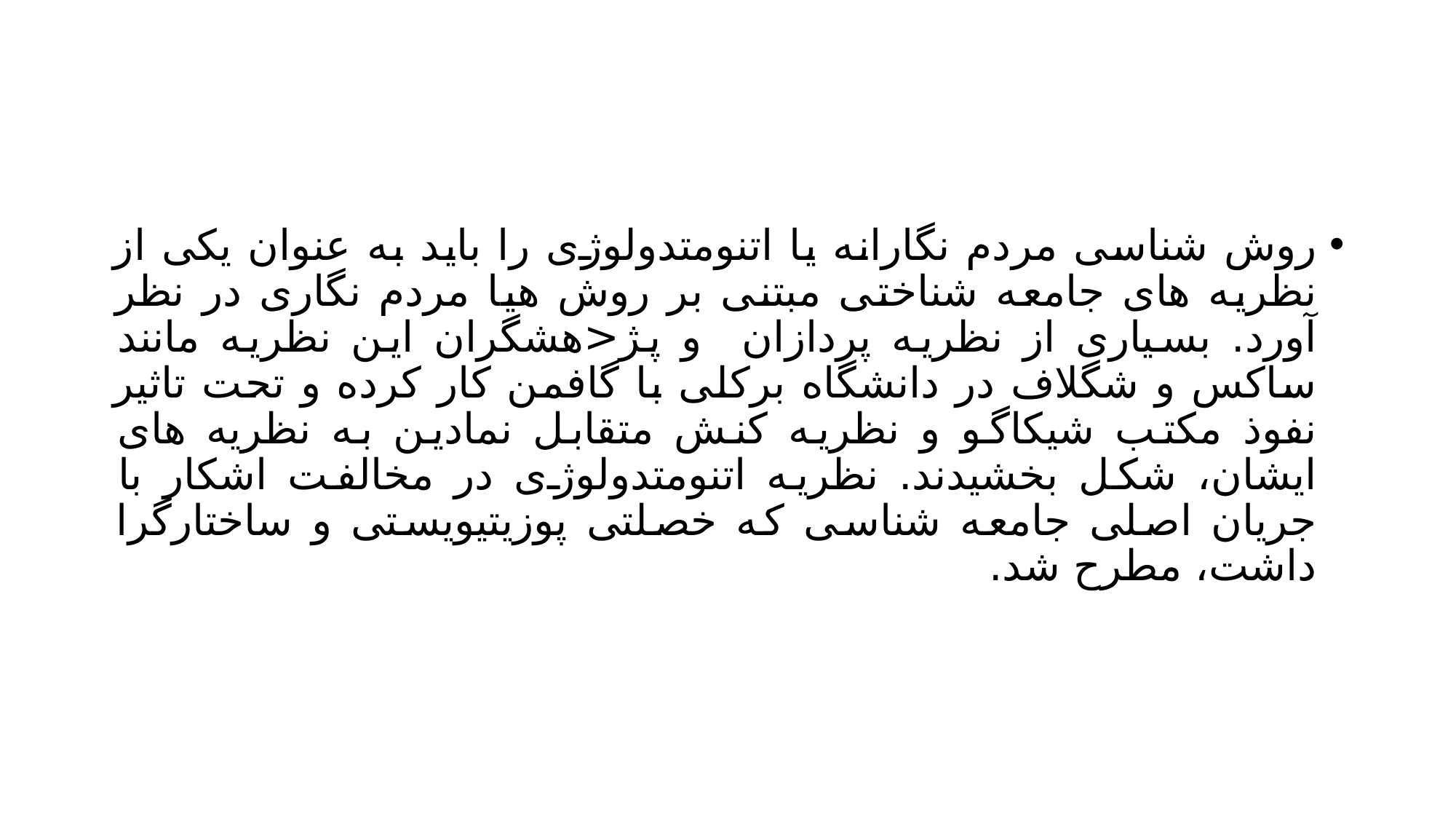

#
روش شناسی مردم نگارانه یا اتنومتدولوژی را باید به عنوان یکی از نظریه های جامعه شناختی مبتنی بر روش هیا مردم نگاری در نظر آورد. بسیاری از نظریه پردازان  و پژ<هشگران این نظریه مانند ساکس و شگلاف در دانشگاه برکلی با گافمن کار کرده و تحت تاثیر نفوذ مکتب شیکاگو و نظریه کنش متقابل نمادین به نظریه های ایشان، شکل بخشیدند. نظریه اتنومتدولوژی در مخالفت اشکار با جریان اصلی جامعه شناسی که خصلتی پوزیتیویستی و ساختارگرا داشت، مطرح شد.